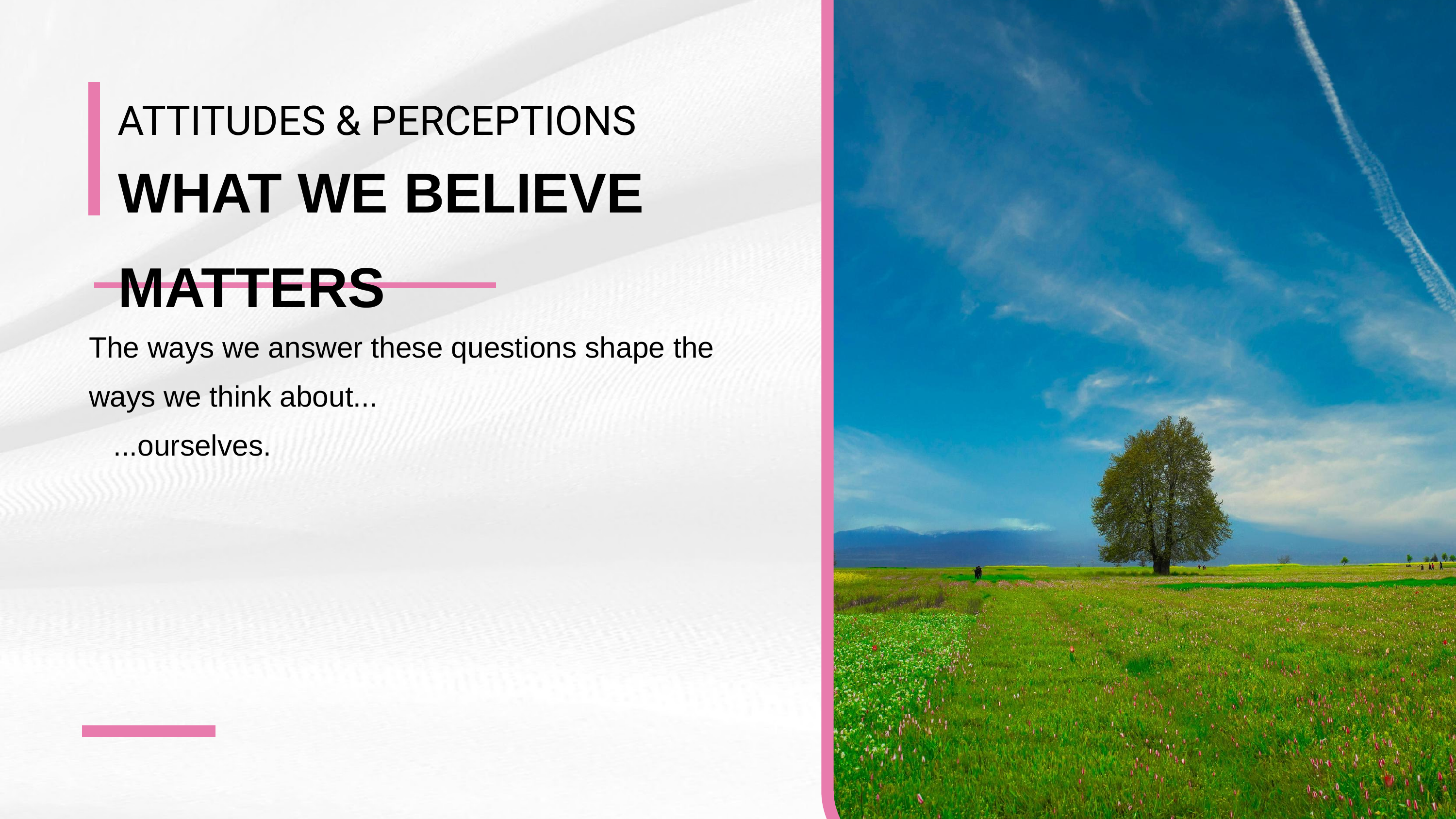

ATTITUDES & PERCEPTIONS
WHAT WE BELIEVE MATTERS
The ways we answer these questions shape the ways we think about...
   ...ourselves.